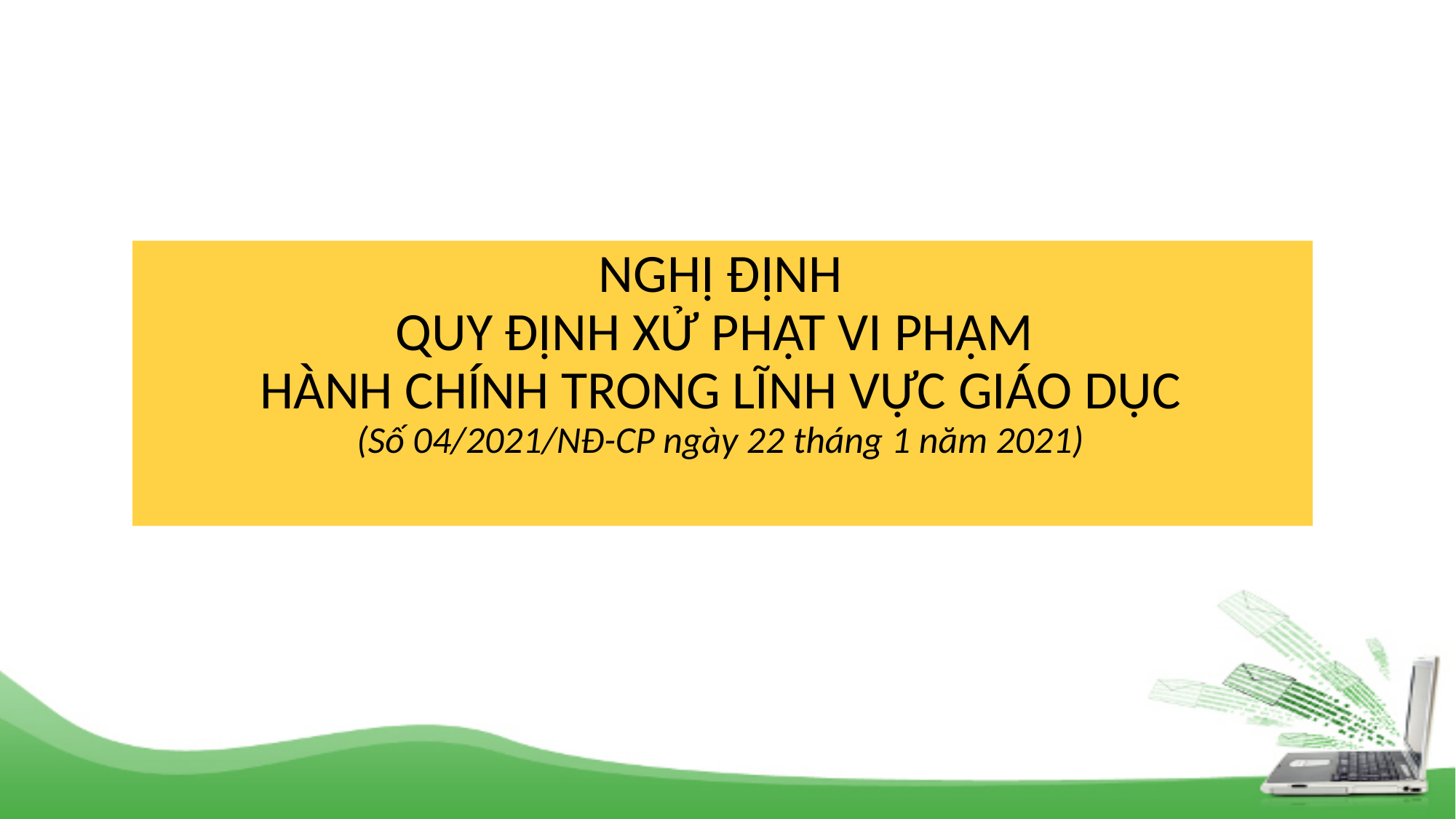

# NGHỊ ĐỊNH QUY ĐỊNH XỬ PHẠT VI PHẠM HÀNH CHÍNH TRONG LĨNH VỰC GIÁO DỤC (Số 04/2021/NĐ-CP ngày 22 tháng 1 năm 2021)